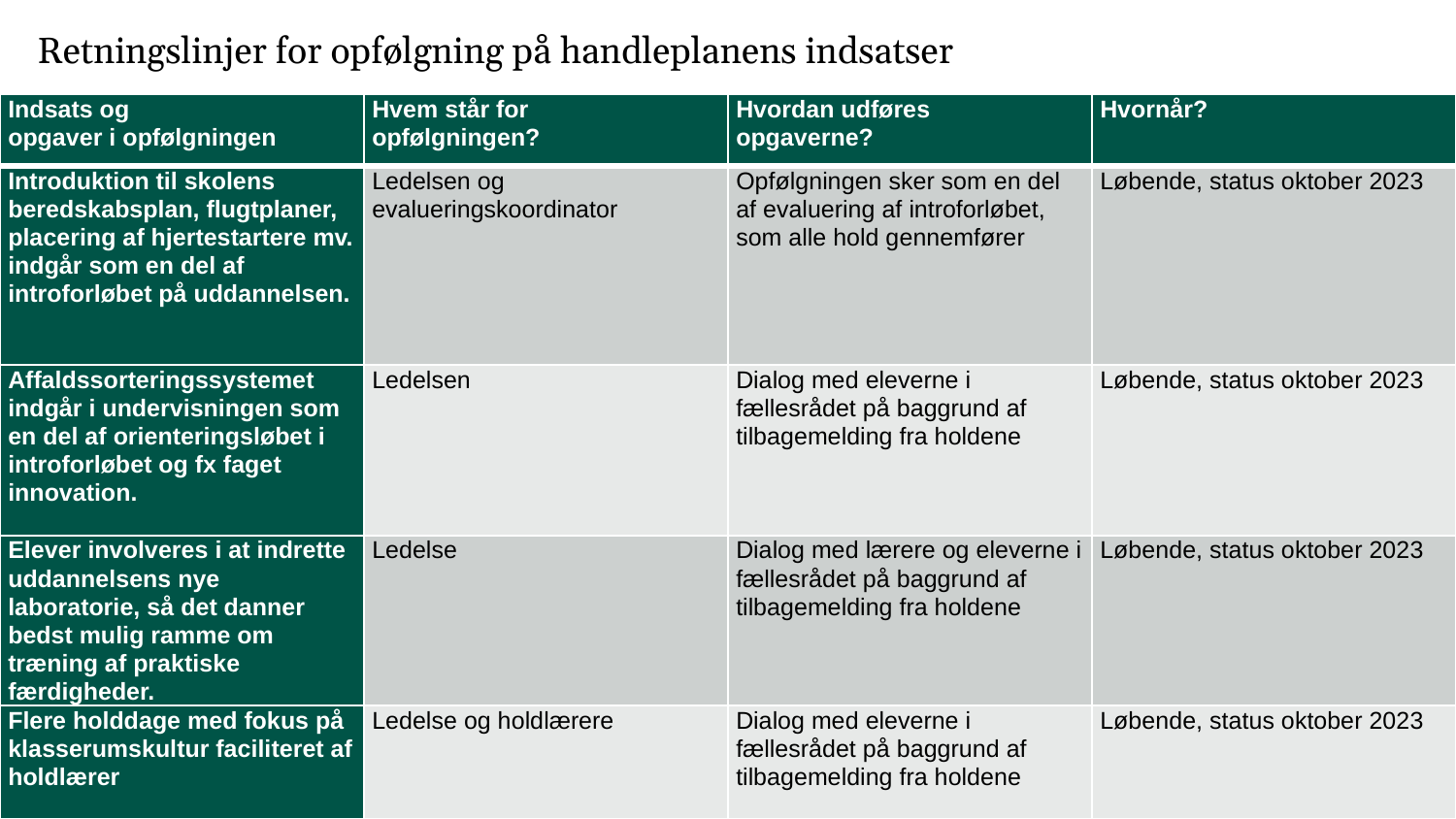

Retningslinjer for opfølgning på handleplanens indsatser
| Indsats og opgaver i opfølgningen | Hvem står for opfølgningen? | Hvordan udføres opgaverne? | Hvornår? |
| --- | --- | --- | --- |
| Introduktion til skolens beredskabsplan, flugtplaner, placering af hjertestartere mv. indgår som en del af introforløbet på uddannelsen. | Ledelsen og evalueringskoordinator | Opfølgningen sker som en del af evaluering af introforløbet, som alle hold gennemfører | Løbende, status oktober 2023 |
| Affaldssorteringssystemet indgår i undervisningen som en del af orienteringsløbet i introforløbet og fx faget innovation. | Ledelsen | Dialog med eleverne i fællesrådet på baggrund af tilbagemelding fra holdene | Løbende, status oktober 2023 |
| Elever involveres i at indrette uddannelsens nye laboratorie, så det danner bedst mulig ramme om træning af praktiske færdigheder. | Ledelse | Dialog med lærere og eleverne i fællesrådet på baggrund af tilbagemelding fra holdene | Løbende, status oktober 2023 |
| Flere holddage med fokus på klasserumskultur faciliteret af holdlærer | Ledelse og holdlærere | Dialog med eleverne i fællesrådet på baggrund af tilbagemelding fra holdene | Løbende, status oktober 2023 |